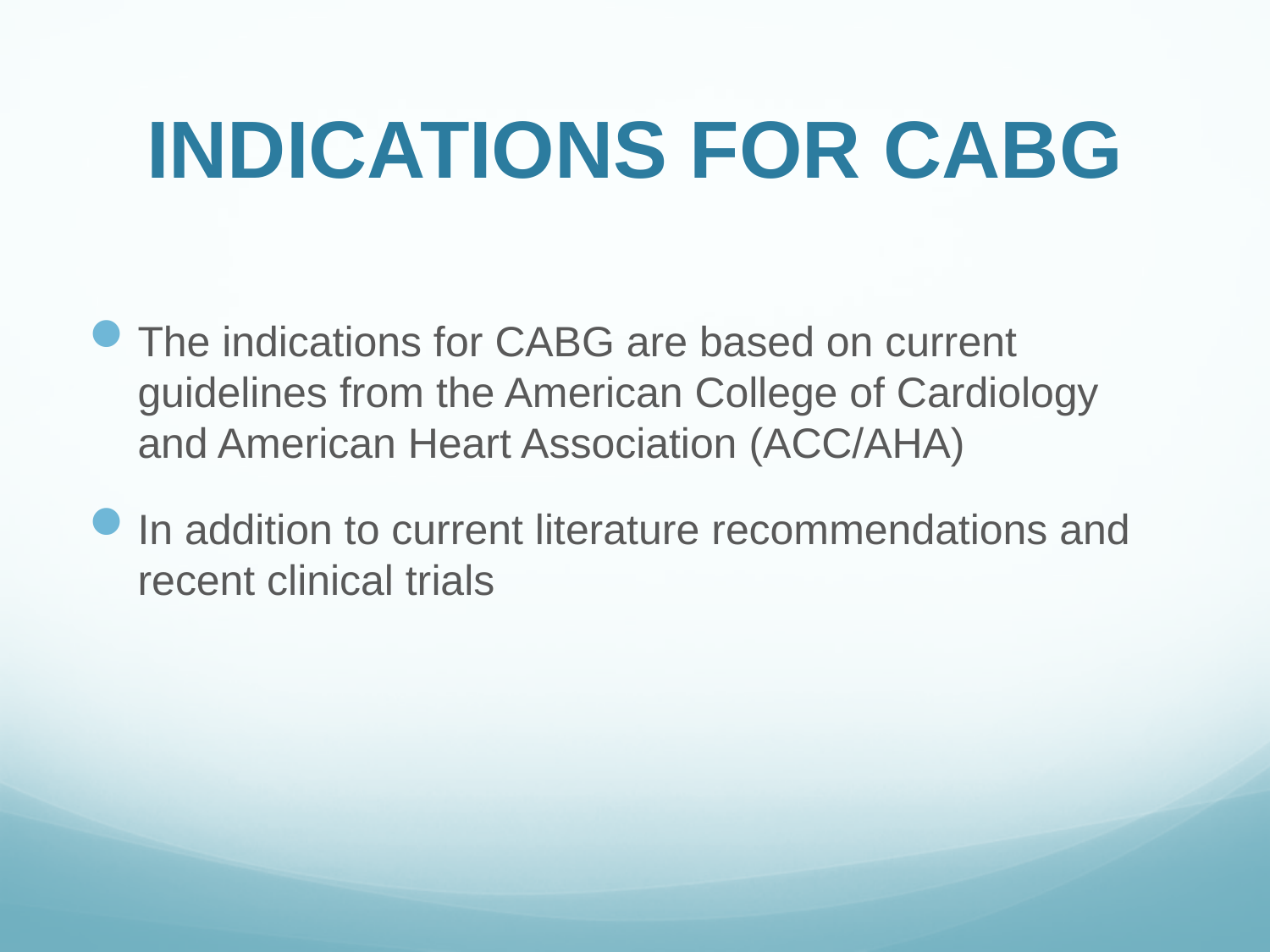

# INDICATIONS FOR CABG

The indications for CABG are based on current guidelines from the American College of Cardiology and American Heart Association (ACC/AHA)
In addition to current literature recommendations and recent clinical trials